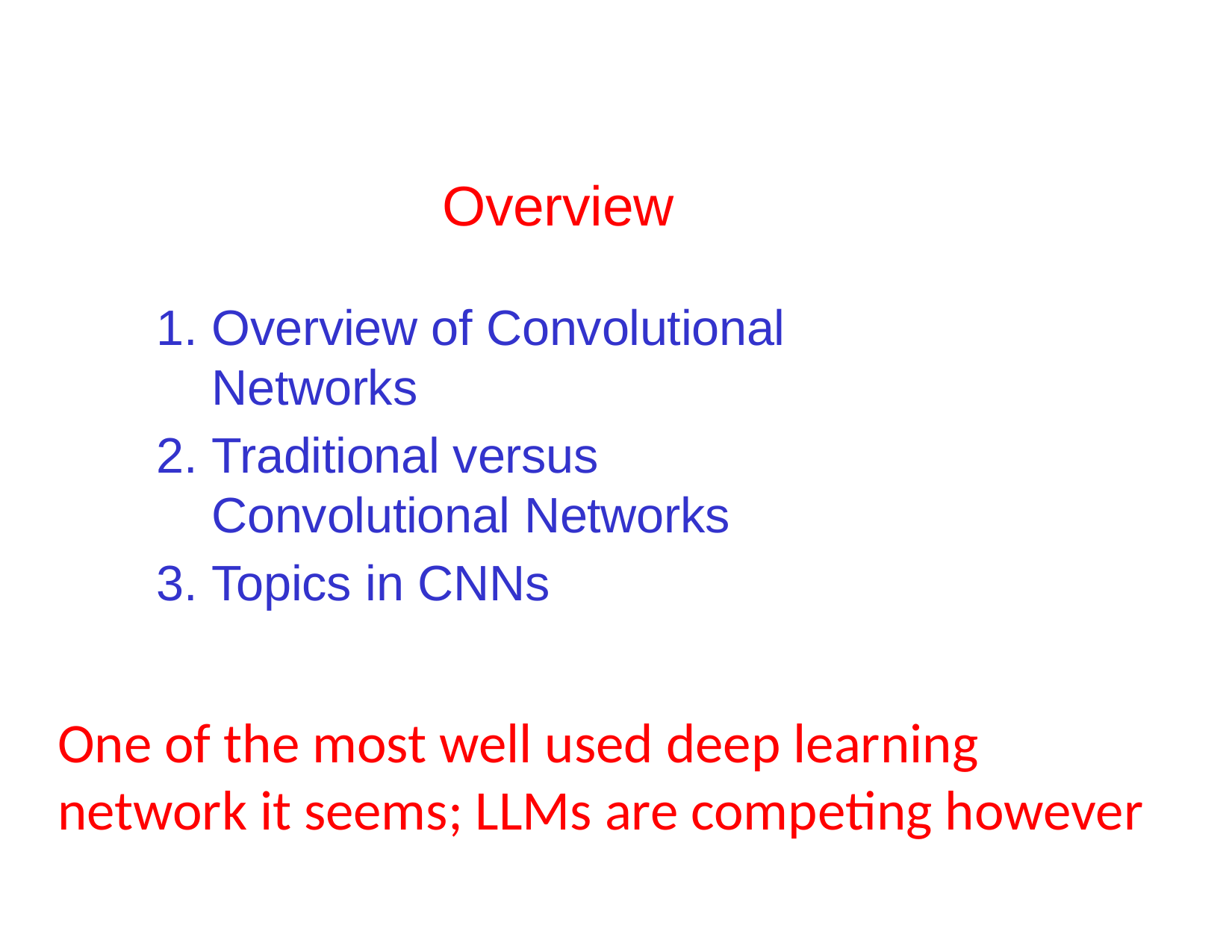

# Overview
Overview of Convolutional Networks
Traditional versus Convolutional Networks
Topics in CNNs
One of the most well used deep learning network it seems; LLMs are competing however